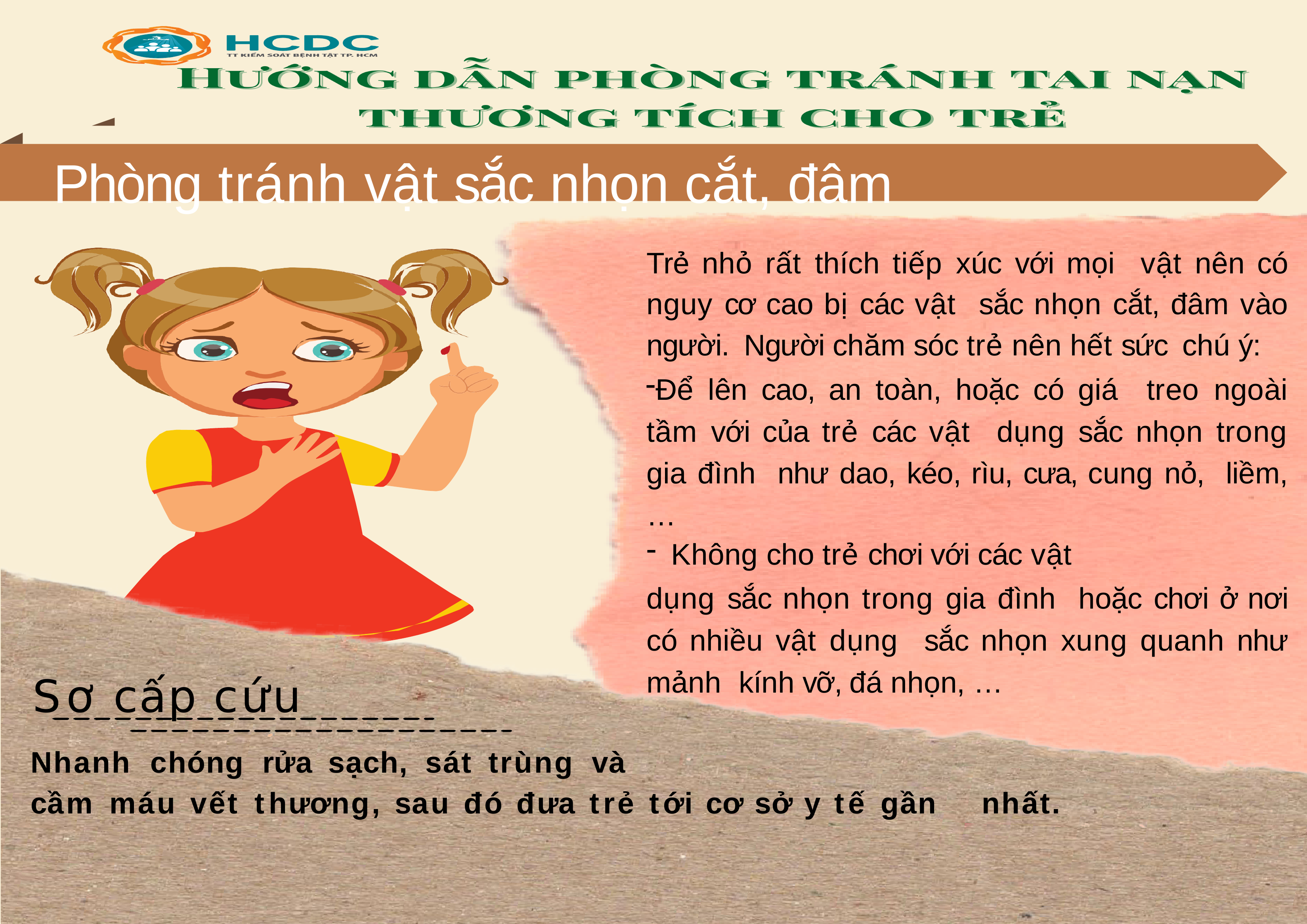

# Phòng tránh vật sắc nhọn cắt, đâm

Trẻ nhỏ rất thích tiếp xúc với mọi  vật nên có nguy cơ cao bị các vật  sắc nhọn cắt, đâm vào người.  Người chăm sóc trẻ nên hết sức  chú ý:
Để lên cao, an toàn, hoặc có giá  treo ngoài tầm với của trẻ các vật  dụng sắc nhọn trong gia đình  như dao, kéo, rìu, cưa, cung nỏ,  liềm, …
Không cho trẻ chơi với các vật
dụng sắc nhọn trong gia đình  hoặc chơi ở nơi có nhiều vật dụng  sắc nhọn xung quanh như mảnh  kính vỡ, đá nhọn, …

Sơ cấp cứu
Nhanh	chóng	rửa	sạch,	sát	trùng	và
cầm		máu	vết	thương,	sau	đó	đưa	trẻ	tới	cơ	sở	y	tế  gần	nhất.